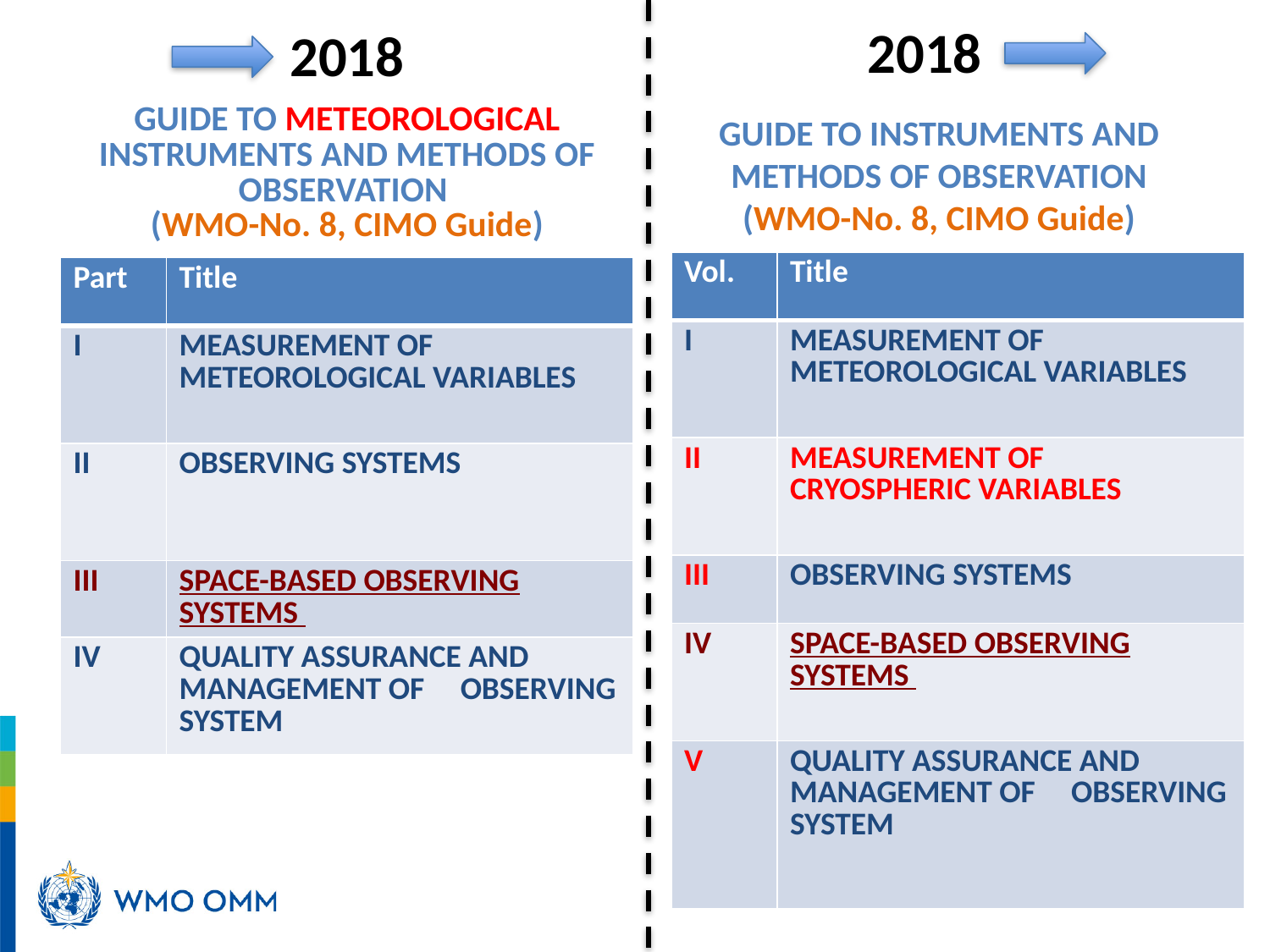

2018
2018

# GUIDE TO INSTRUMENTS AND METHODS OF OBSERVATION (WMO-No. 8, CIMO Guide)
GUIDE TO METEOROLOGICAL INSTRUMENTS AND METHODS OF OBSERVATION
(WMO-No. 8, CIMO Guide)
| Vol. | Title |
| --- | --- |
| I | MEASUREMENT OF METEOROLOGICAL VARIABLES |
| II | MEASUREMENT OF CRYOSPHERIC VARIABLES |
| III | OBSERVING SYSTEMS |
| IV | SPACE-BASED OBSERVING SYSTEMS |
| V | QUALITY ASSURANCE AND MANAGEMENT OF OBSERVING SYSTEM |
| Part | Title |
| --- | --- |
| I | MEASUREMENT OF METEOROLOGICAL VARIABLES |
| II | OBSERVING SYSTEMS |
| III | SPACE-BASED OBSERVING SYSTEMS |
| IV | QUALITY ASSURANCE AND MANAGEMENT OF OBSERVING SYSTEM |